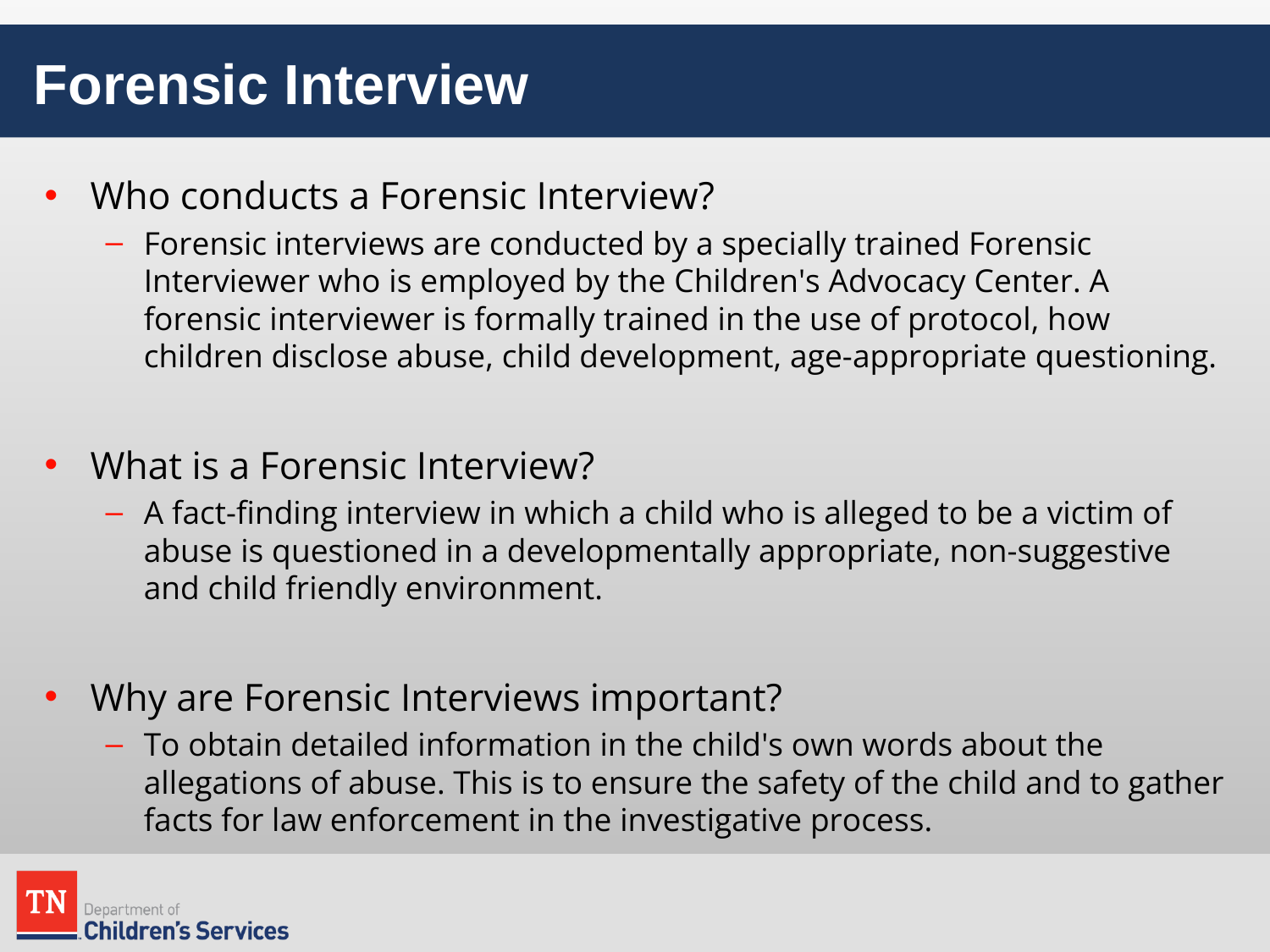

# Forensic Interview
Who conducts a Forensic Interview?
Forensic interviews are conducted by a specially trained Forensic Interviewer who is employed by the Children's Advocacy Center. A forensic interviewer is formally trained in the use of protocol, how children disclose abuse, child development, age-appropriate questioning.

What is a Forensic Interview?
A fact-finding interview in which a child who is alleged to be a victim of abuse is questioned in a developmentally appropriate, non-suggestive and child friendly environment.

Why are Forensic Interviews important?
To obtain detailed information in the child's own words about the allegations of abuse. This is to ensure the safety of the child and to gather facts for law enforcement in the investigative process.